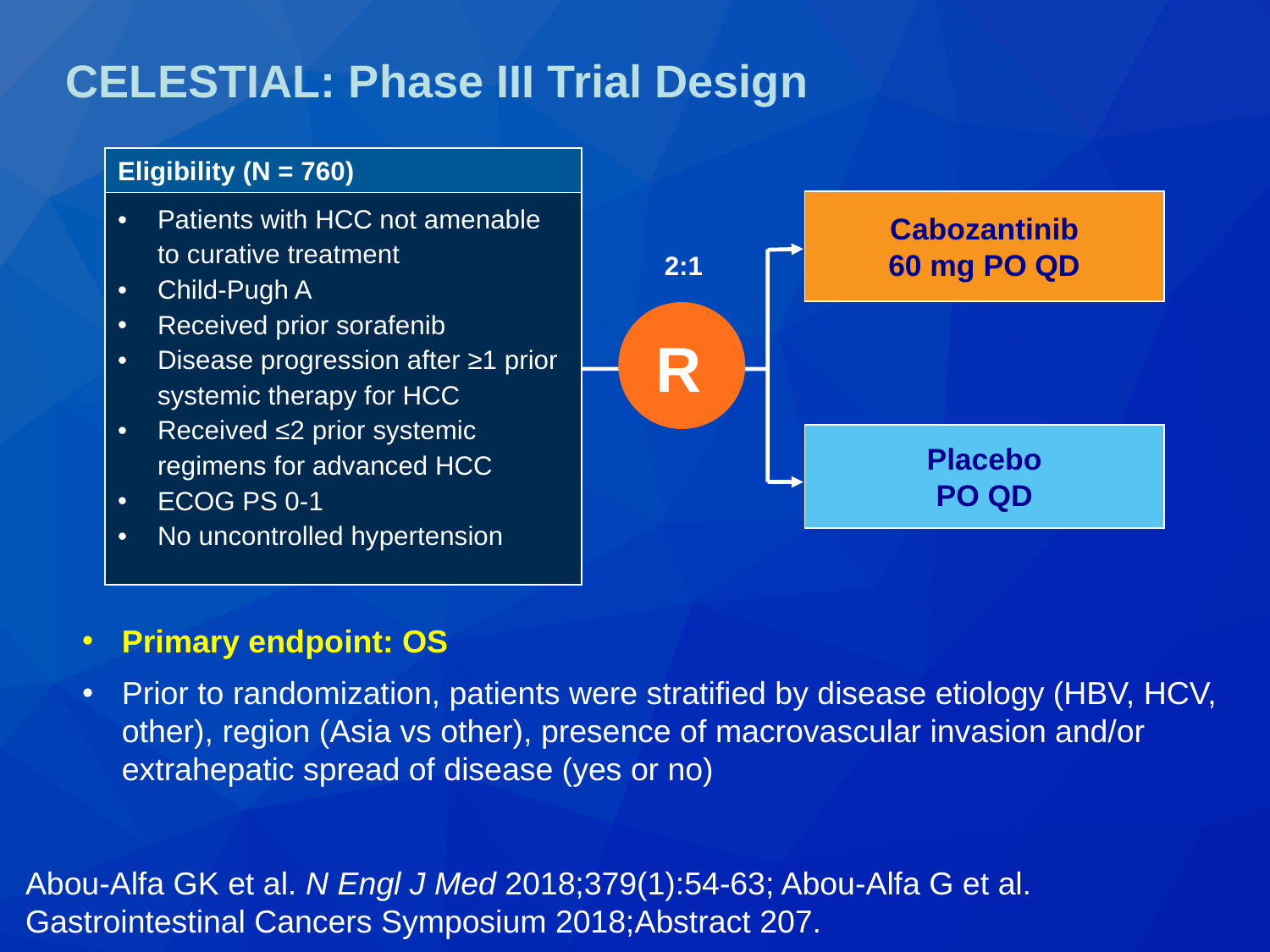

# CELESTIAL: Phase III Trial Design
| Eligibility (N = 760) |
| --- |
| Patients with HCC not amenable to curative treatment Child-Pugh A Received prior sorafenib Disease progression after ≥1 prior systemic therapy for HCC Received ≤2 prior systemic regimens for advanced HCC ECOG PS 0-1 No uncontrolled hypertension |
Cabozantinib
60 mg PO QD
2:1

R

Placebo
PO QD
Primary endpoint: OS
Prior to randomization, patients were stratified by disease etiology (HBV, HCV, other), region (Asia vs other), presence of macrovascular invasion and/or extrahepatic spread of disease (yes or no)
Abou-Alfa GK et al. N Engl J Med 2018;379(1):54-63; Abou-Alfa G et al. Gastrointestinal Cancers Symposium 2018;Abstract 207.